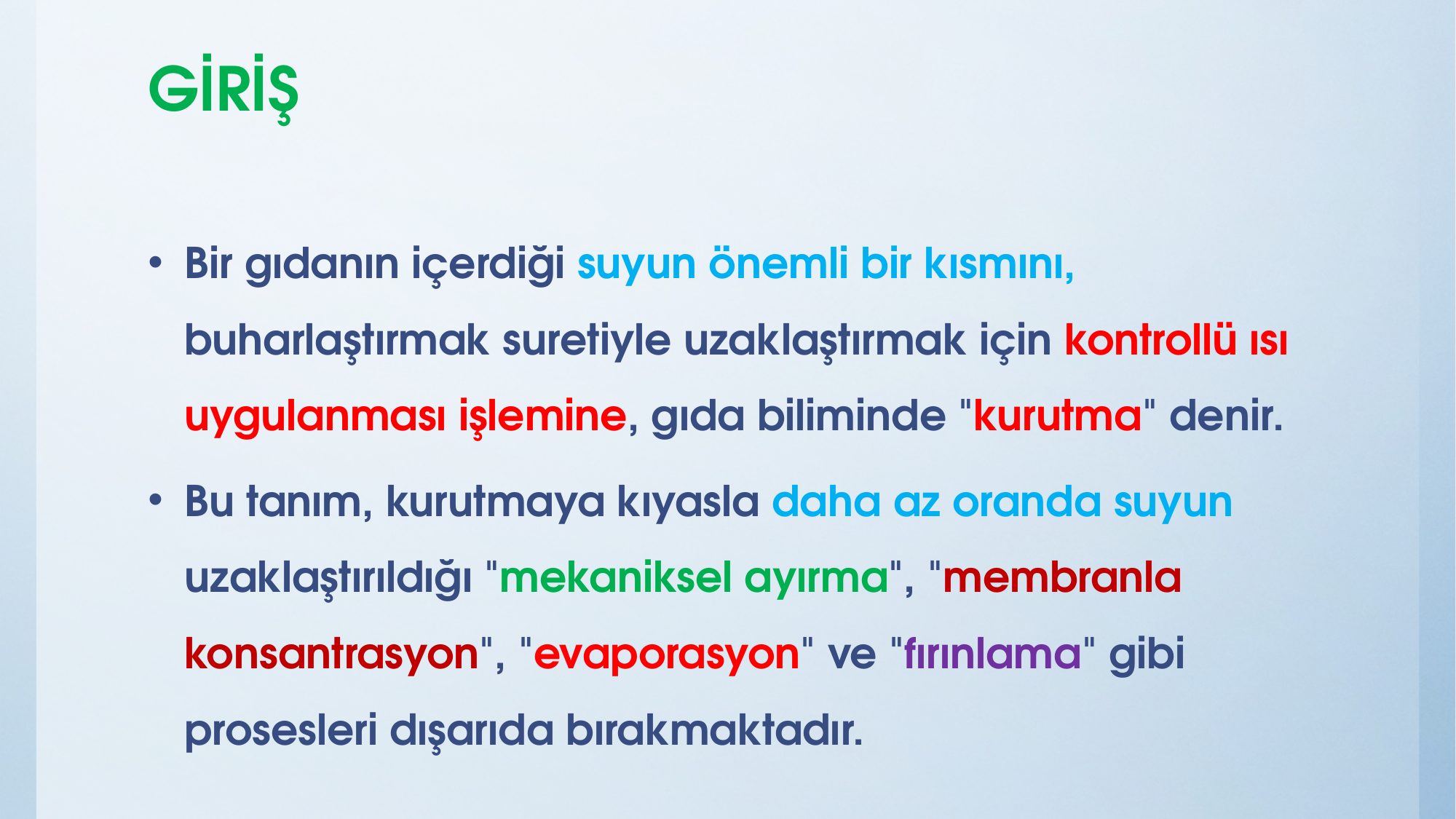

# GİRİŞ
Bir gıdanın içerdiği suyun önemli bir kısmını, buharlaştırmak suretiyle uzaklaştırmak için kontrollü ısı uygulanması işlemine, gıda biliminde "kurutma" denir.
Bu tanım, kurutmaya kıyasla daha az oranda suyun uzaklaştırıldığı "mekaniksel ayırma", "membranla konsantrasyon", "evaporasyon" ve "fırınlama" gibi prosesleri dışarıda bırakmaktadır.